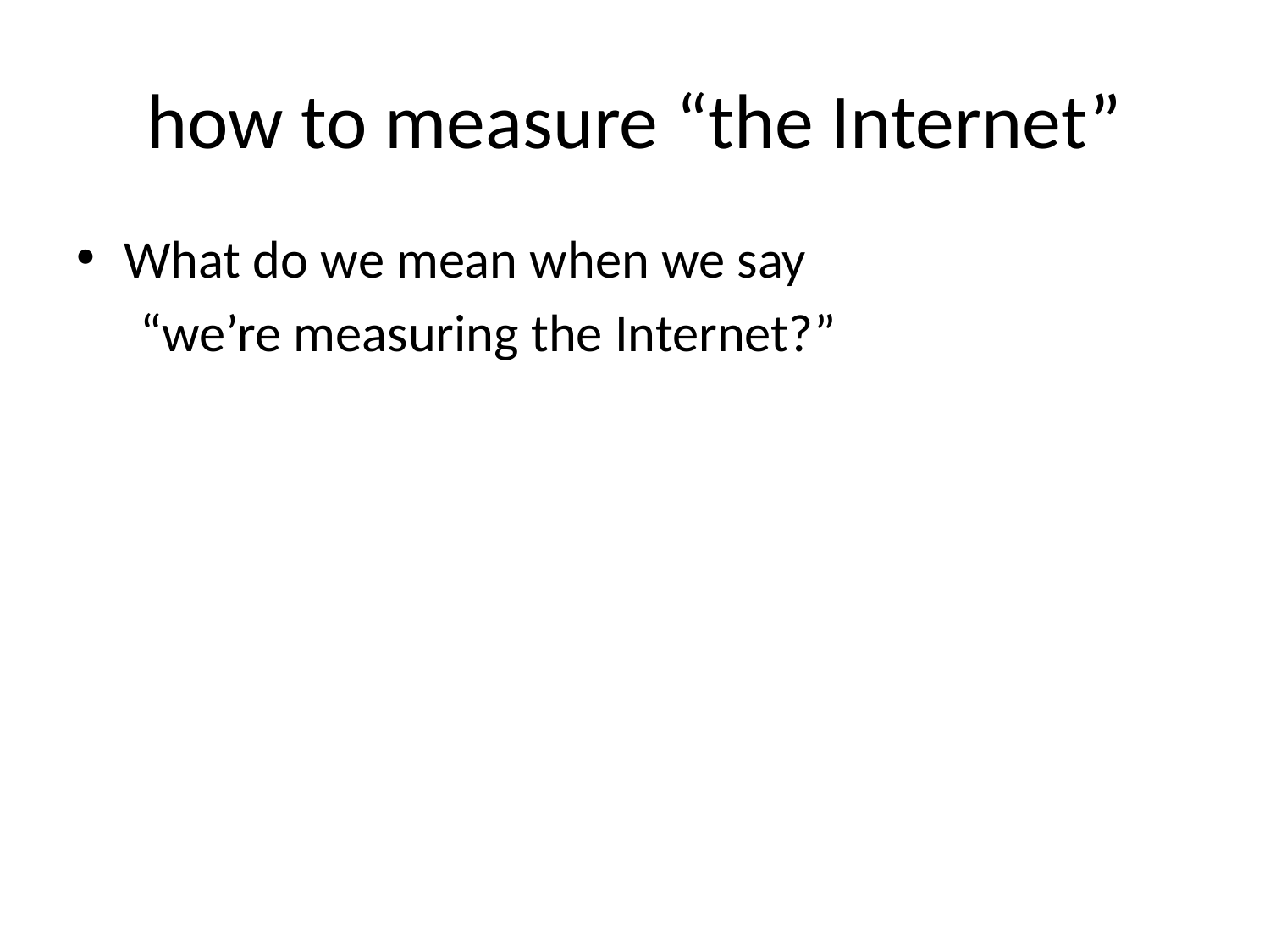

# how to measure “the Internet”
What do we mean when we say
“we’re measuring the Internet?”